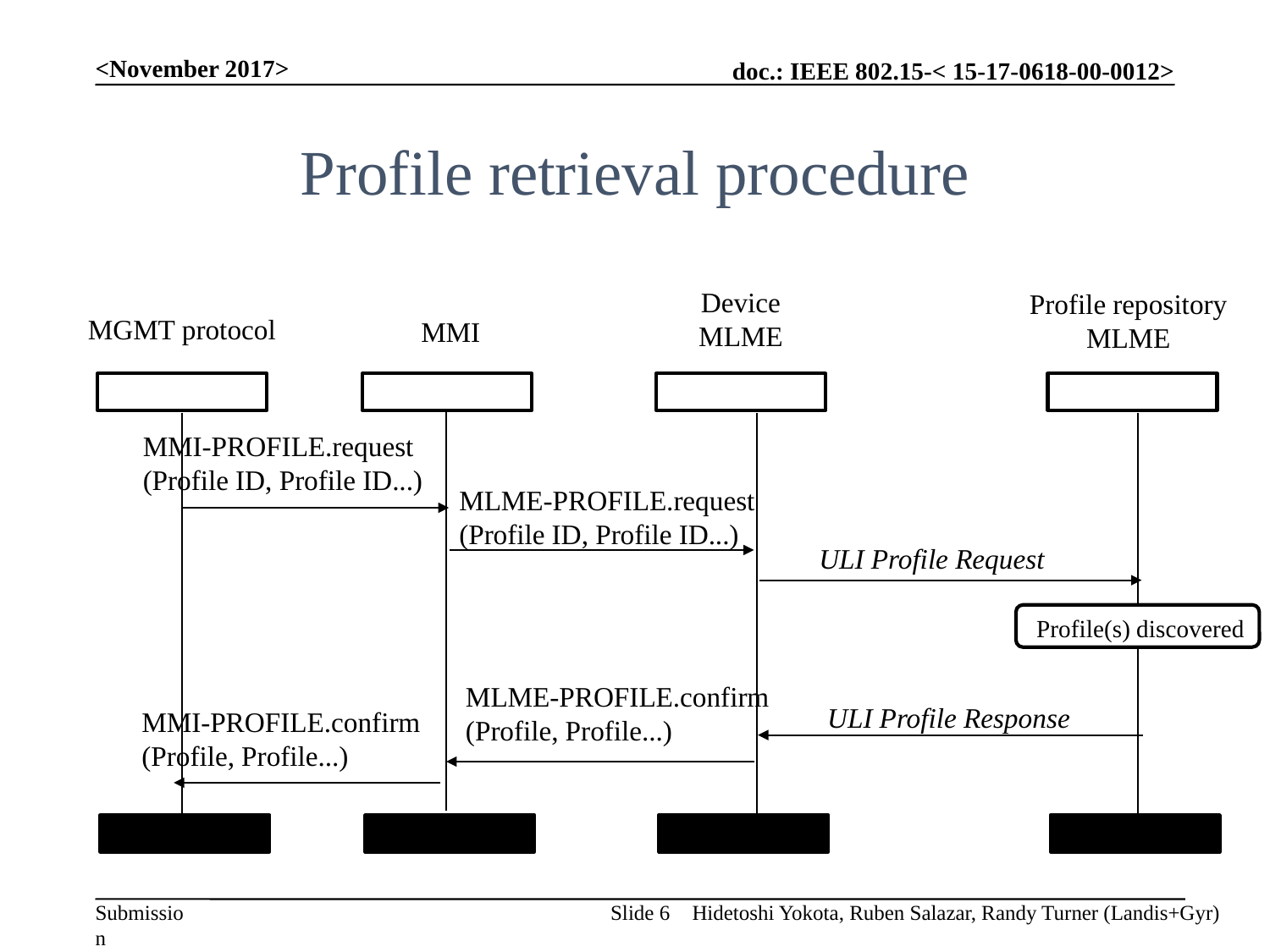

<November 2017>
# Profile retrieval procedure
Device
MLME
Profile repository
MLME
MGMT protocol
MMI

MMI-PROFILE.request
(Profile ID, Profile ID...)
MLME-PROFILE.request
(Profile ID, Profile ID...)
ULI Profile Request
Profile(s) discovered
MLME-PROFILE.confirm
(Profile, Profile...)
ULI Profile Response
MMI-PROFILE.confirm
(Profile, Profile...)

Slide 6
Hidetoshi Yokota, Ruben Salazar, Randy Turner (Landis+Gyr)